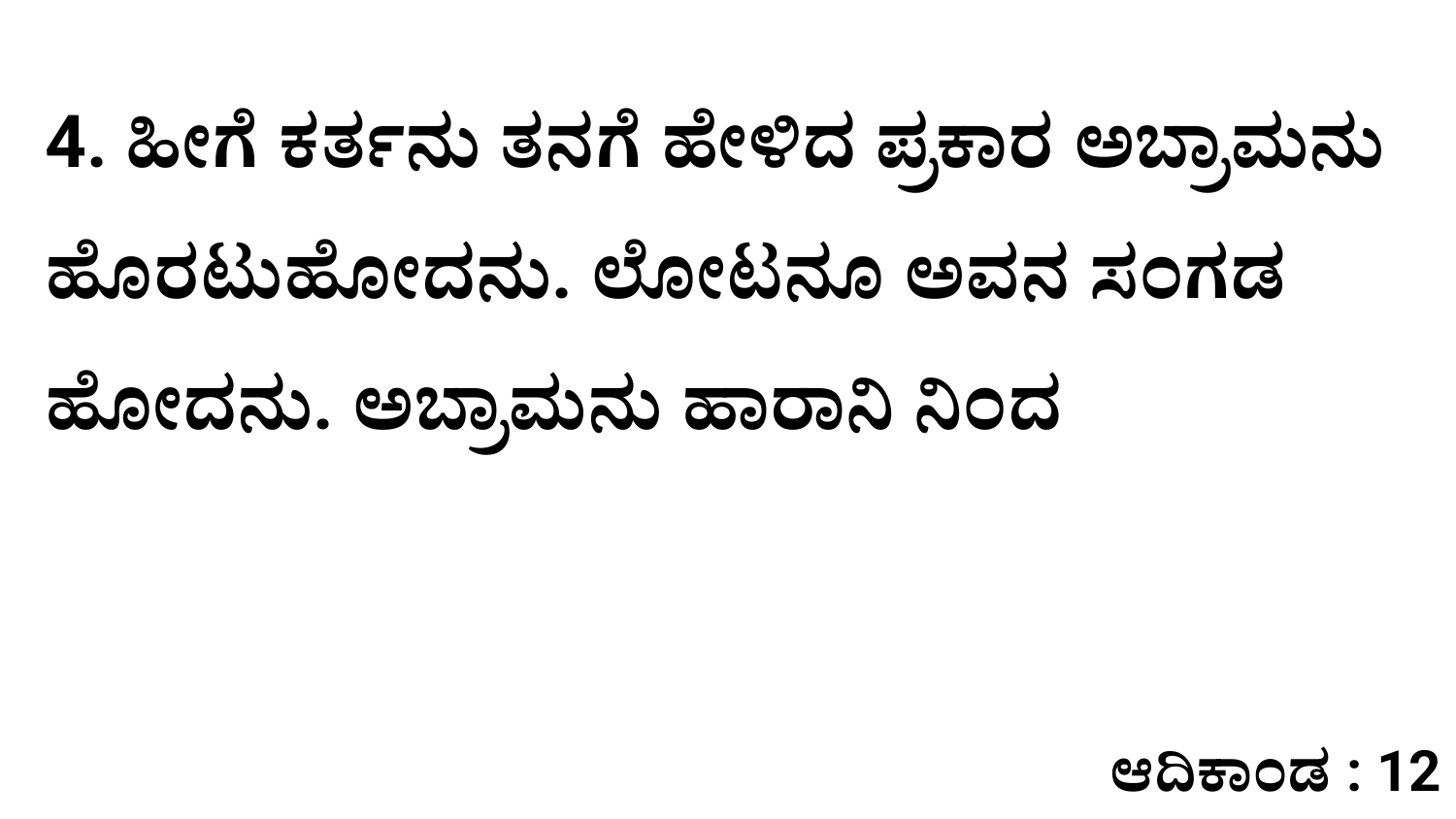

4. ಹೀಗೆ ಕರ್ತನು ತನಗೆ ಹೇಳಿದ ಪ್ರಕಾರ ಅಬ್ರಾಮನು ಹೊರಟುಹೋದನು. ಲೋಟನೂ ಅವನ ಸಂಗಡ ಹೋದನು. ಅಬ್ರಾಮನು ಹಾರಾನಿ ನಿಂದ
ಆದಿಕಾಂಡ : 12